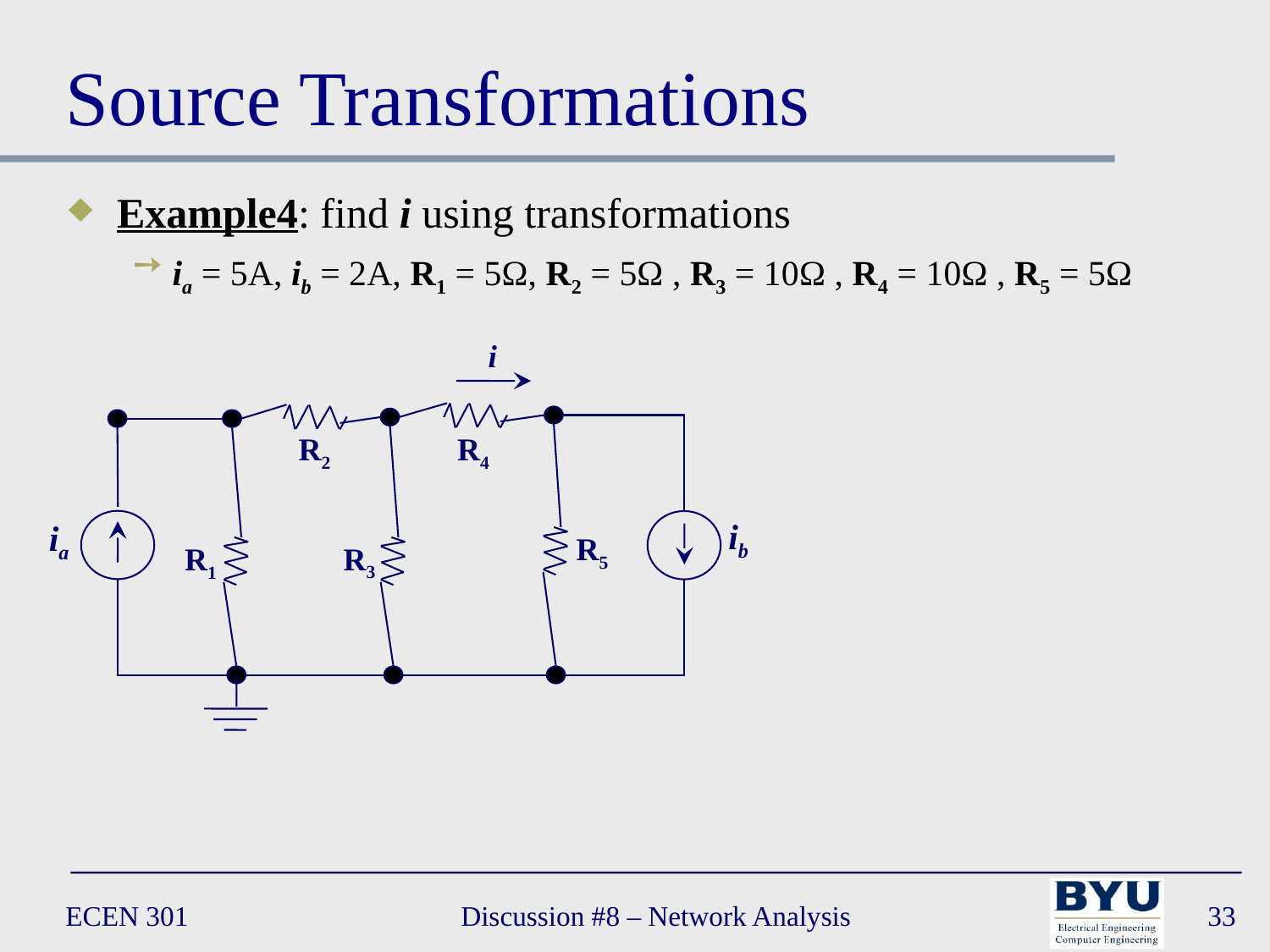

# Source Transformations
Example4: find i using transformations
ia = 5A, ib = 2A, R1 = 5Ω, R2 = 5Ω , R3 = 10Ω , R4 = 10Ω , R5 = 5Ω
i

 R2
 R4

ib

ia

R5

R3

R1

ECEN 301
Discussion #8 – Network Analysis
33